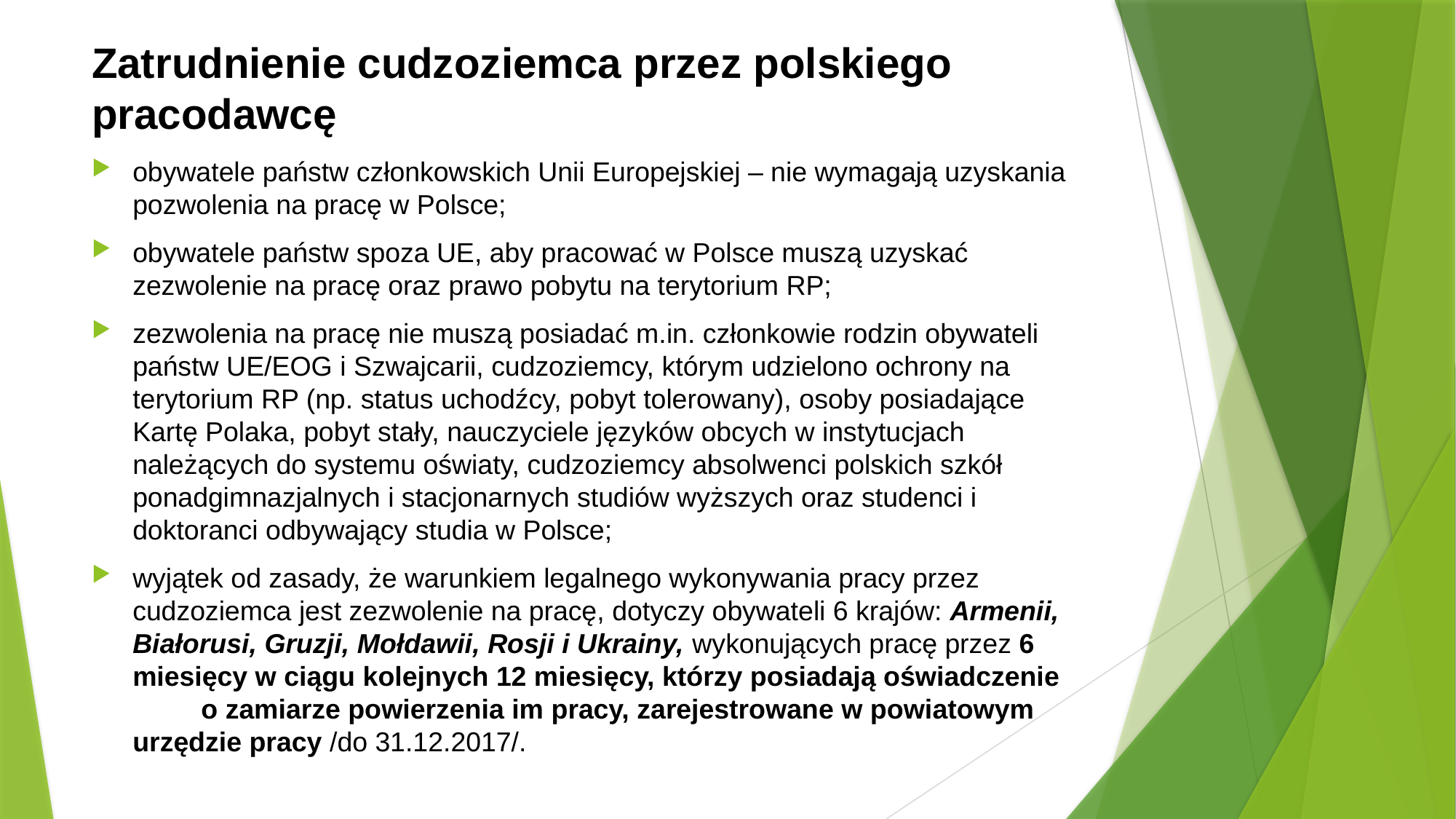

# Zatrudnienie cudzoziemca przez polskiego pracodawcę
obywatele państw członkowskich Unii Europejskiej – nie wymagają uzyskania pozwolenia na pracę w Polsce;
obywatele państw spoza UE, aby pracować w Polsce muszą uzyskać zezwolenie na pracę oraz prawo pobytu na terytorium RP;
zezwolenia na pracę nie muszą posiadać m.in. członkowie rodzin obywateli państw UE/EOG i Szwajcarii, cudzoziemcy, którym udzielono ochrony na terytorium RP (np. status uchodźcy, pobyt tolerowany), osoby posiadające Kartę Polaka, pobyt stały, nauczyciele języków obcych w instytucjach należących do systemu oświaty, cudzoziemcy absolwenci polskich szkół ponadgimnazjalnych i stacjonarnych studiów wyższych oraz studenci i doktoranci odbywający studia w Polsce;
wyjątek od zasady, że warunkiem legalnego wykonywania pracy przez cudzoziemca jest zezwolenie na pracę, dotyczy obywateli 6 krajów: Armenii, Białorusi, Gruzji, Mołdawii, Rosji i Ukrainy, wykonujących pracę przez 6 miesięcy w ciągu kolejnych 12 miesięcy, którzy posiadają oświadczenie              o zamiarze powierzenia im pracy, zarejestrowane w powiatowym urzędzie pracy /do 31.12.2017/.